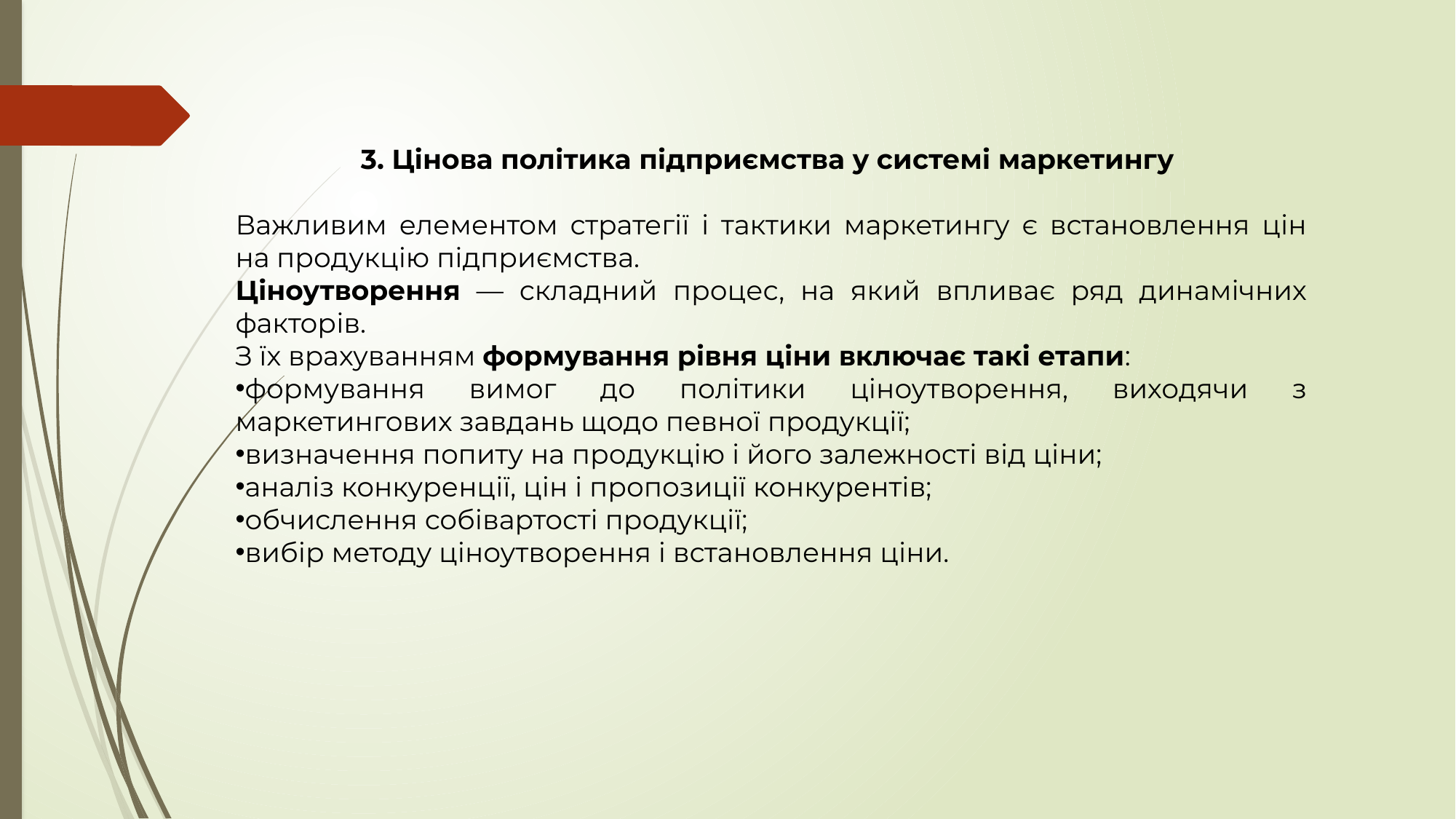

3. Цінова політика підприємства у системі маркетингу

Важливим елементом стратегії і тактики маркетингу є встановлення цін на продукцію підприємства.
Ціноутворення — складний процес, на який впливає ряд динамічних факторів.
З їх врахуванням формування рівня ціни включає такі етапи:
формування вимог до політики ціноутворення, виходячи з маркетингових завдань щодо певної продукції;
визначення попиту на продукцію і його залежності від ціни;
аналіз конкуренції, цін і пропозиції конкурентів;
обчислення собівартості продукції;
вибір методу ціноутворення і встановлення ціни.